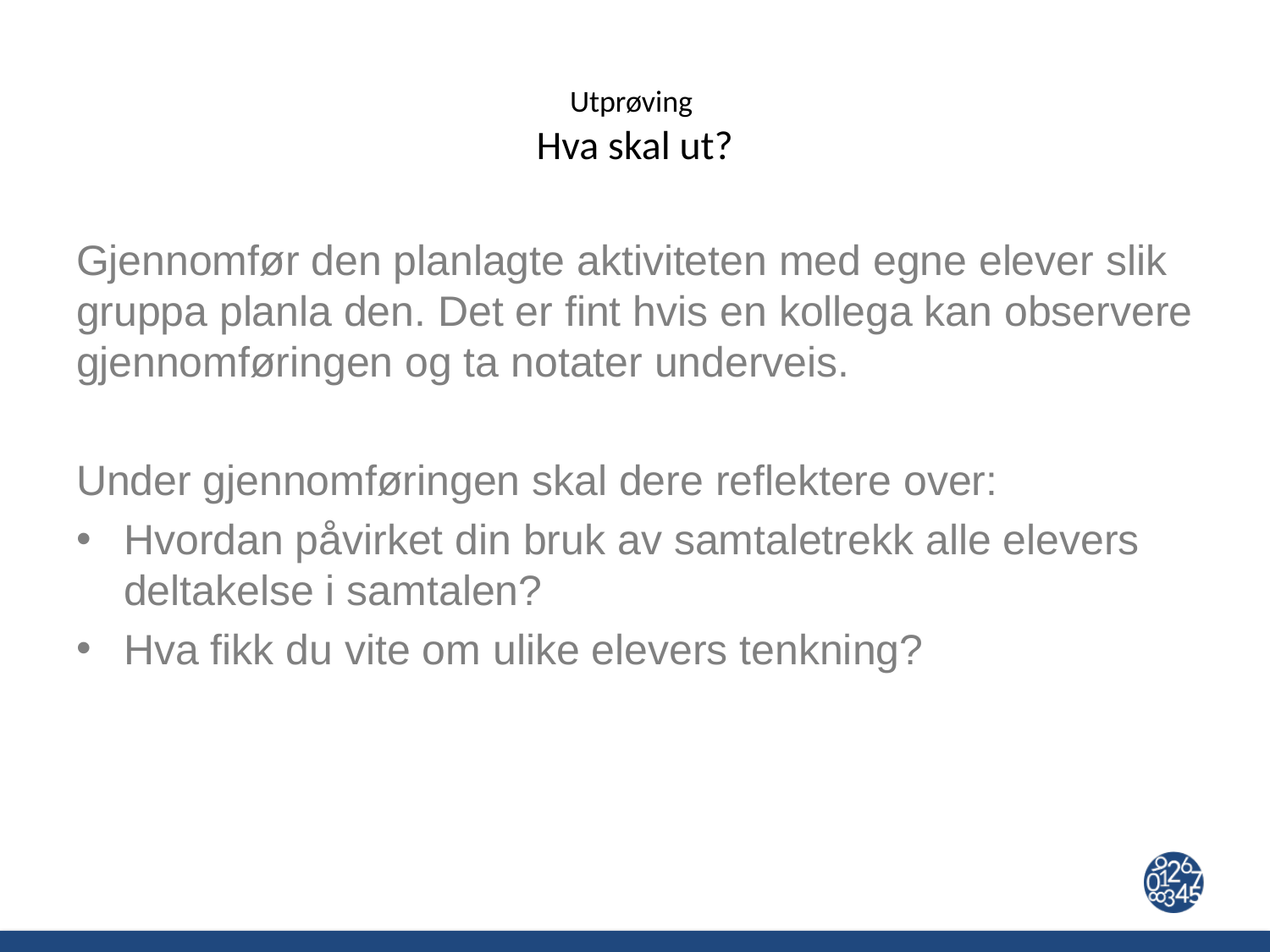

# Utprøving  Hva skal ut?
Gjennomfør den planlagte aktiviteten med egne elever slik gruppa planla den. Det er fint hvis en kollega kan observere gjennomføringen og ta notater underveis.

Under gjennomføringen skal dere reflektere over:
Hvordan påvirket din bruk av samtaletrekk alle elevers deltakelse i samtalen?
Hva fikk du vite om ulike elevers tenkning?